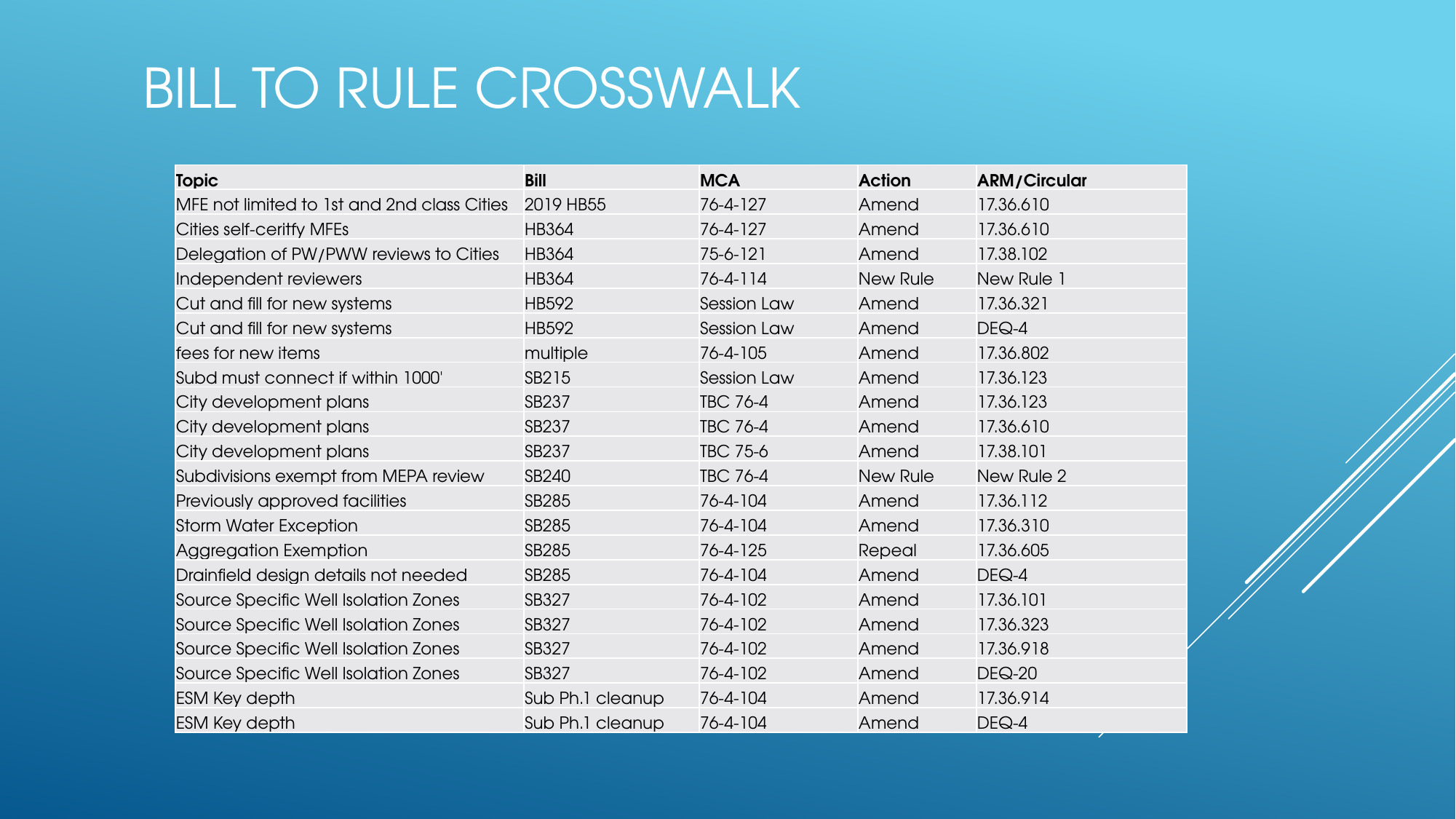

# Bill to Rule Crosswalk
| Topic | Bill | MCA | Action | ARM/Circular |
| --- | --- | --- | --- | --- |
| MFE not limited to 1st and 2nd class Cities | 2019 HB55 | 76-4-127 | Amend | 17.36.610 |
| Cities self-ceritfy MFEs | HB364 | 76-4-127 | Amend | 17.36.610 |
| Delegation of PW/PWW reviews to Cities | HB364 | 75-6-121 | Amend | 17.38.102 |
| Independent reviewers | HB364 | 76-4-114 | New Rule | New Rule 1 |
| Cut and fill for new systems | HB592 | Session Law | Amend | 17.36.321 |
| Cut and fill for new systems | HB592 | Session Law | Amend | DEQ-4 |
| fees for new items | multiple | 76-4-105 | Amend | 17.36.802 |
| Subd must connect if within 1000' | SB215 | Session Law | Amend | 17.36.123 |
| City development plans | SB237 | TBC 76-4 | Amend | 17.36.123 |
| City development plans | SB237 | TBC 76-4 | Amend | 17.36.610 |
| City development plans | SB237 | TBC 75-6 | Amend | 17.38.101 |
| Subdivisions exempt from MEPA review | SB240 | TBC 76-4 | New Rule | New Rule 2 |
| Previously approved facilities | SB285 | 76-4-104 | Amend | 17.36.112 |
| Storm Water Exception | SB285 | 76-4-104 | Amend | 17.36.310 |
| Aggregation Exemption | SB285 | 76-4-125 | Repeal | 17.36.605 |
| Drainfield design details not needed | SB285 | 76-4-104 | Amend | DEQ-4 |
| Source Specific Well Isolation Zones | SB327 | 76-4-102 | Amend | 17.36.101 |
| Source Specific Well Isolation Zones | SB327 | 76-4-102 | Amend | 17.36.323 |
| Source Specific Well Isolation Zones | SB327 | 76-4-102 | Amend | 17.36.918 |
| Source Specific Well Isolation Zones | SB327 | 76-4-102 | Amend | DEQ-20 |
| ESM Key depth | Sub Ph.1 cleanup | 76-4-104 | Amend | 17.36.914 |
| ESM Key depth | Sub Ph.1 cleanup | 76-4-104 | Amend | DEQ-4 |